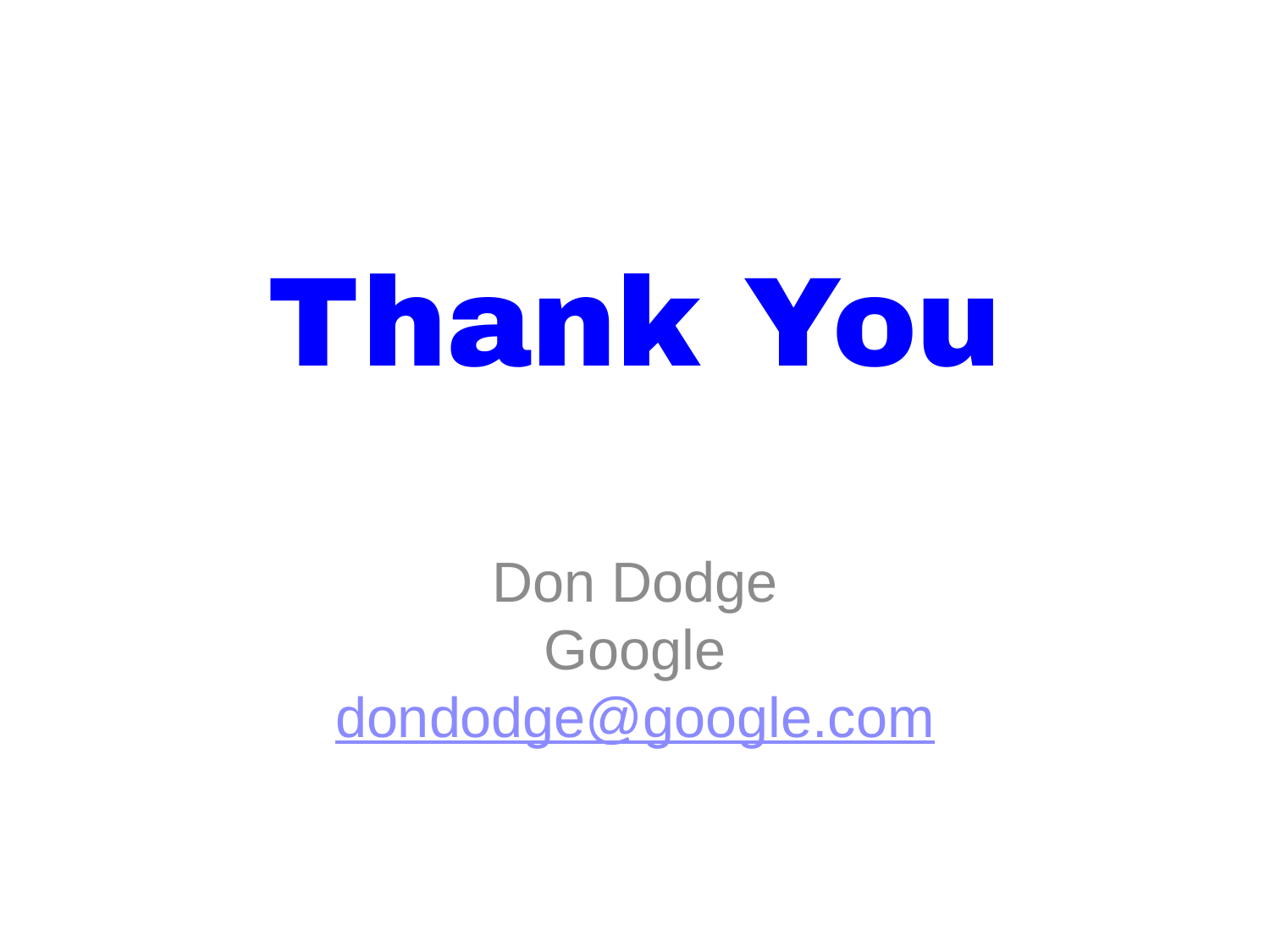

# Thank You
Don Dodge
Google
dondodge@google.com